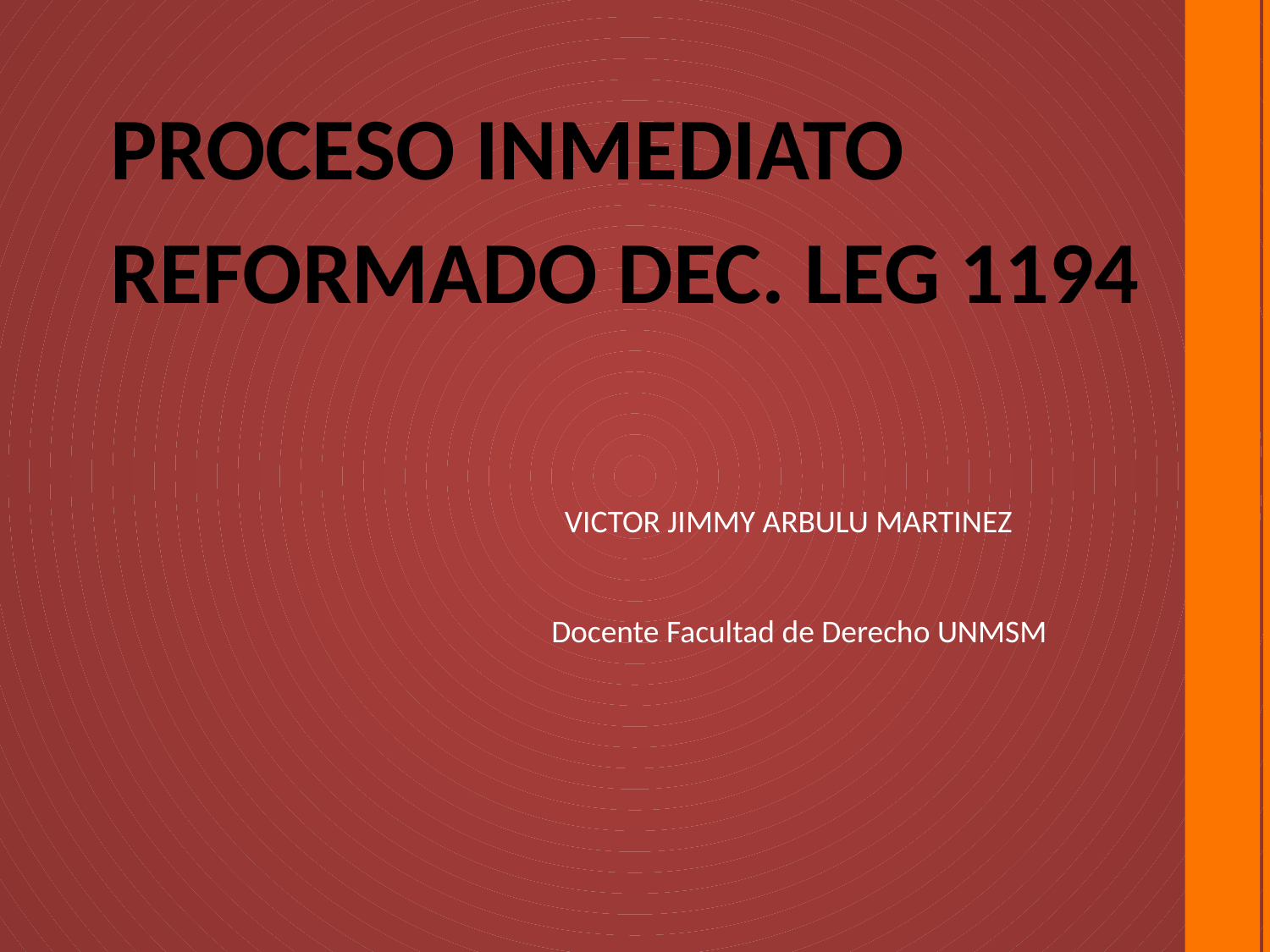

PROCESO INMEDIATO
REFORMADO DEC. LEG 1194
VICTOR JIMMY ARBULU MARTINEZ
Docente Facultad de Derecho UNMSM